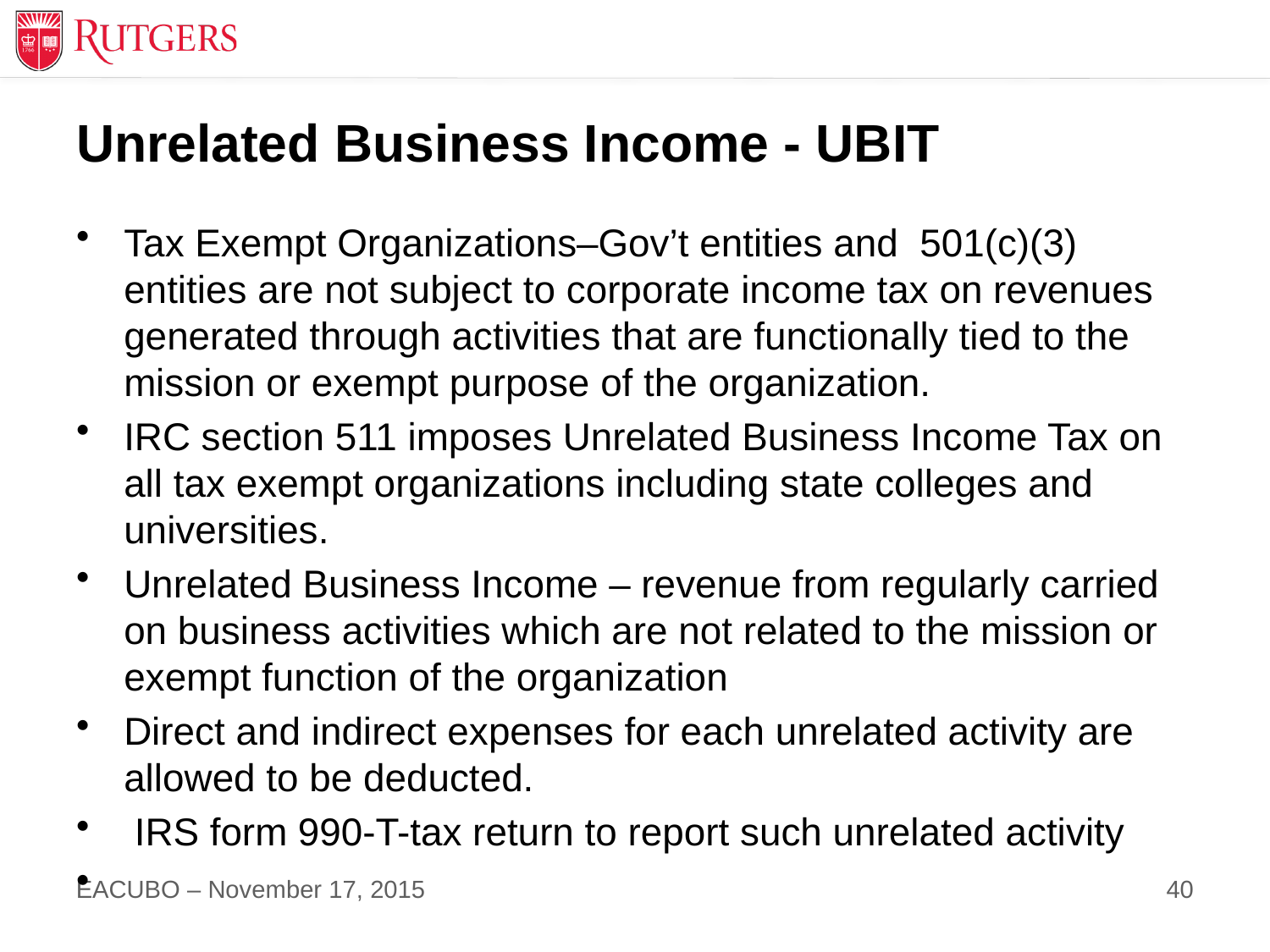

# Unrelated Business Income - UBIT
Tax Exempt Organizations–Gov’t entities and  501(c)(3) entities are not subject to corporate income tax on revenues generated through activities that are functionally tied to the mission or exempt purpose of the organization.
IRC section 511 imposes Unrelated Business Income Tax on all tax exempt organizations including state colleges and universities.
Unrelated Business Income – revenue from regularly carried on business activities which are not related to the mission or exempt function of the organization
Direct and indirect expenses for each unrelated activity are allowed to be deducted.
 IRS form 990-T-tax return to report such unrelated activity

40